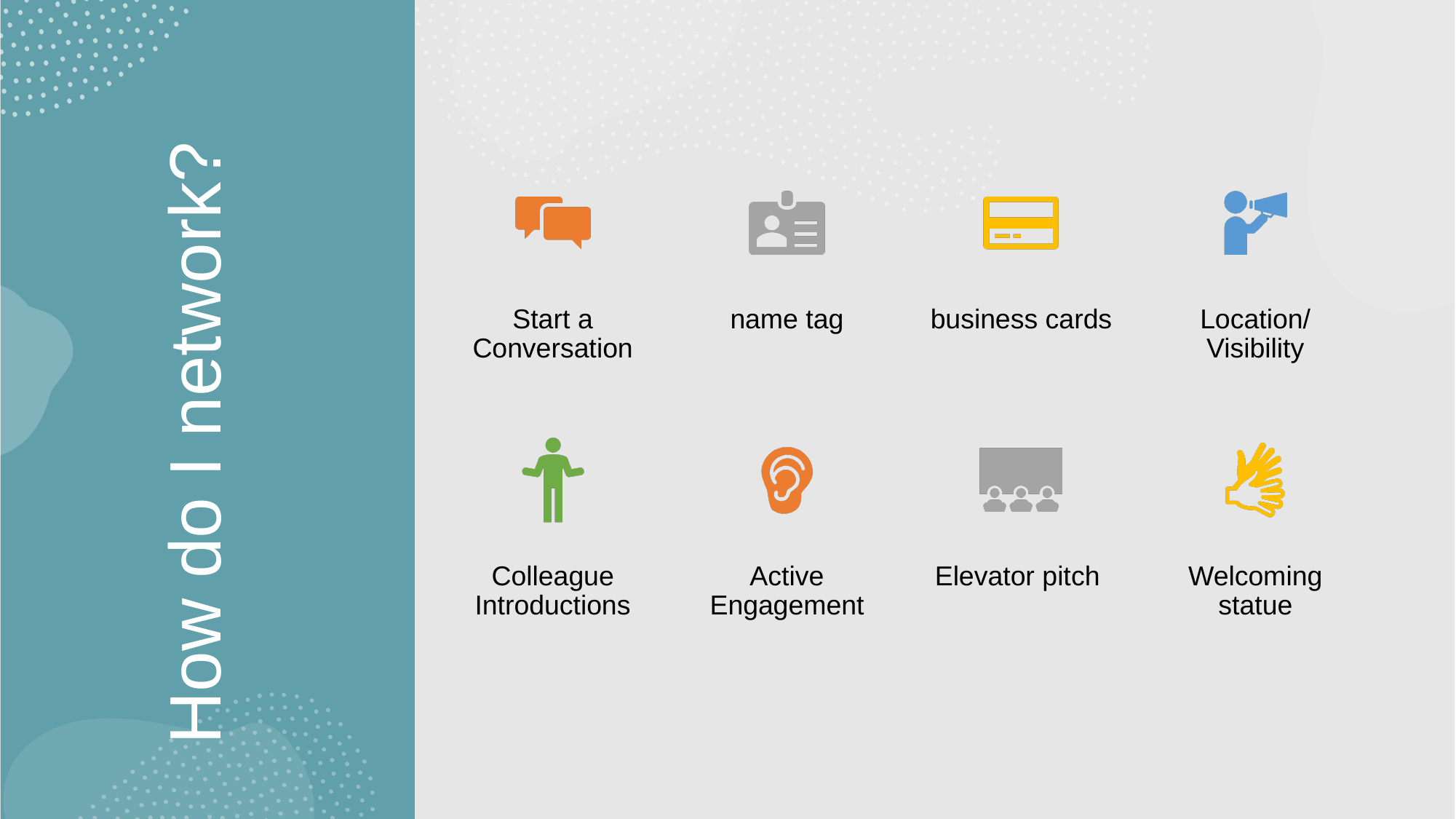

Start a Conversation
name tag
business cards
Location/Visibility
Colleague Introductions
Active Engagement
Elevator pitch
Welcoming statue
# How do I network?